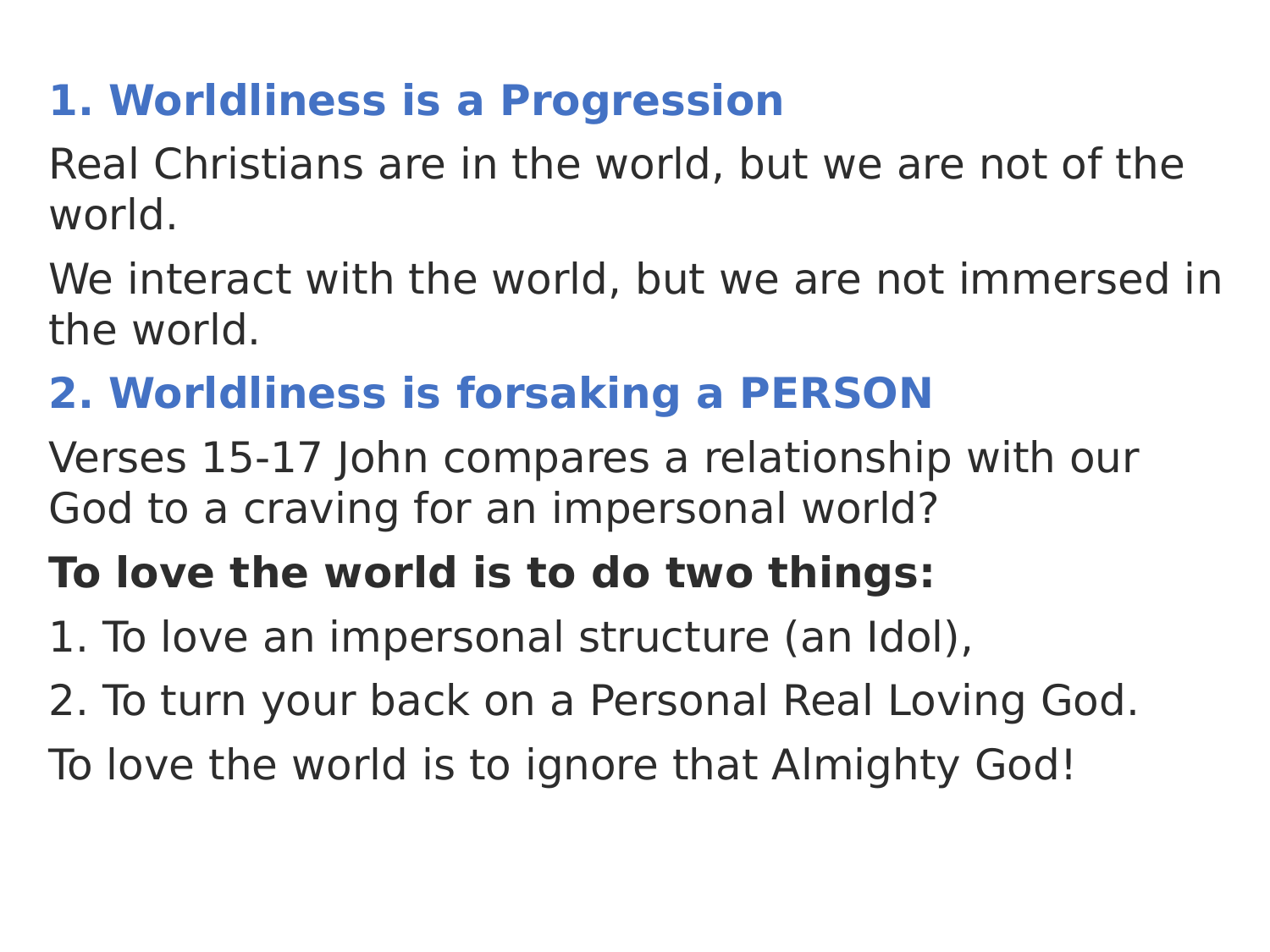

1. Worldliness is a Progression
Real Christians are in the world, but we are not of the world.
We interact with the world, but we are not immersed in the world.
2. Worldliness is forsaking a PERSON
Verses 15-17 John compares a relationship with our God to a craving for an impersonal world?
To love the world is to do two things:
1. To love an impersonal structure (an Idol),
2. To turn your back on a Personal Real Loving God.
To love the world is to ignore that Almighty God!